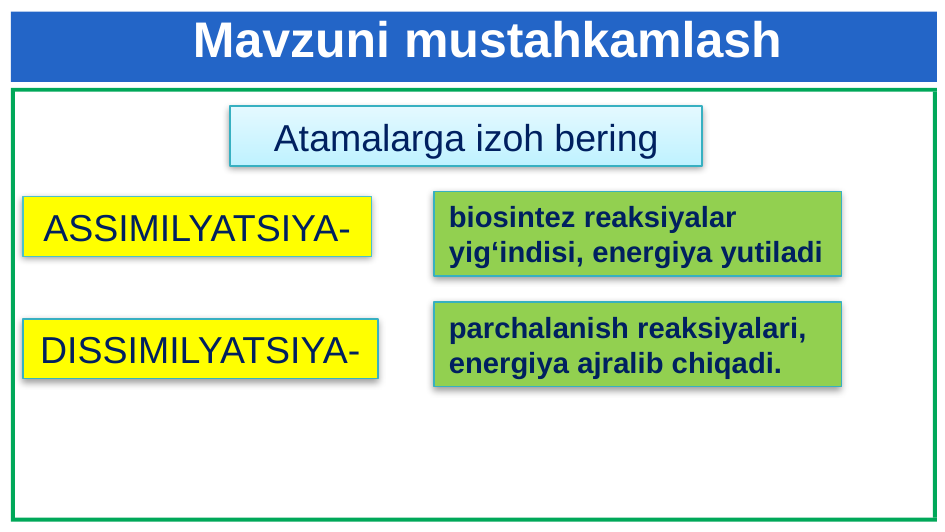

Mavzuni mustahkamlash
Atamalarga izoh bering
2
1
biosintez reaksiyalar yig‘indisi, energiya yutiladi
ASSIMILYATSIYA-
parchalanish reaksiyalari, energiya ajralib chiqadi.
DISSIMILYATSIYA-